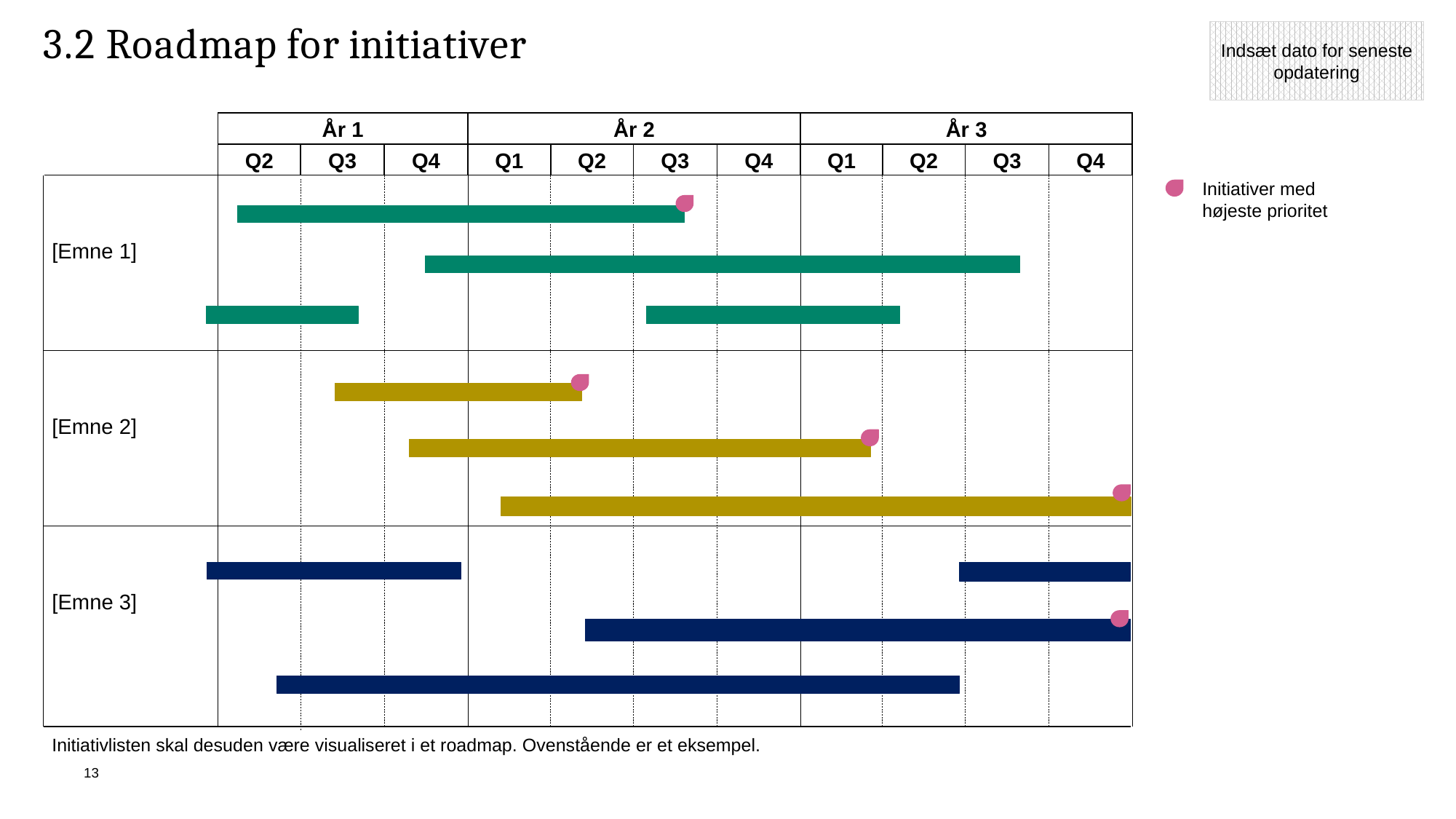

Indsæt dato for seneste opdatering
# 3.2 Roadmap for initiativer
År 1
År 2
År 3
Q2
Q3
Q4
Q1
Q2
Q3
Q4
Q1
Q2
Q3
Q4
Initiativer med højeste prioritet

[Emne 1]

[Emne 2]

[Emne 3]

Initiativlisten skal desuden være visualiseret i et roadmap. Ovenstående er et eksempel.
13